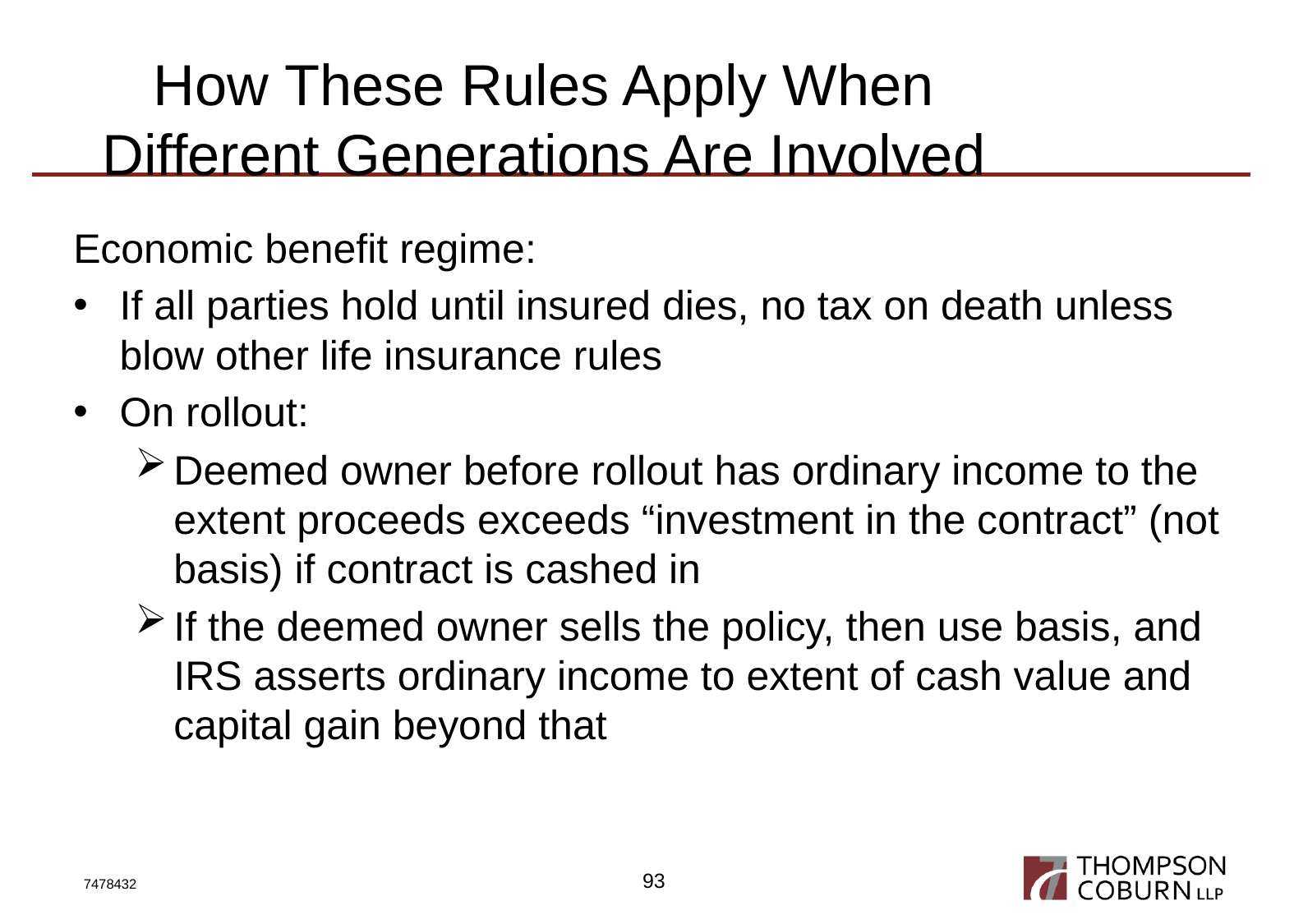

# How These Rules Apply When Different Generations Are Involved
Economic benefit regime:
If all parties hold until insured dies, no tax on death unless blow other life insurance rules
On rollout:
Deemed owner before rollout has ordinary income to the extent proceeds exceeds “investment in the contract” (not basis) if contract is cashed in
If the deemed owner sells the policy, then use basis, and IRS asserts ordinary income to extent of cash value and capital gain beyond that